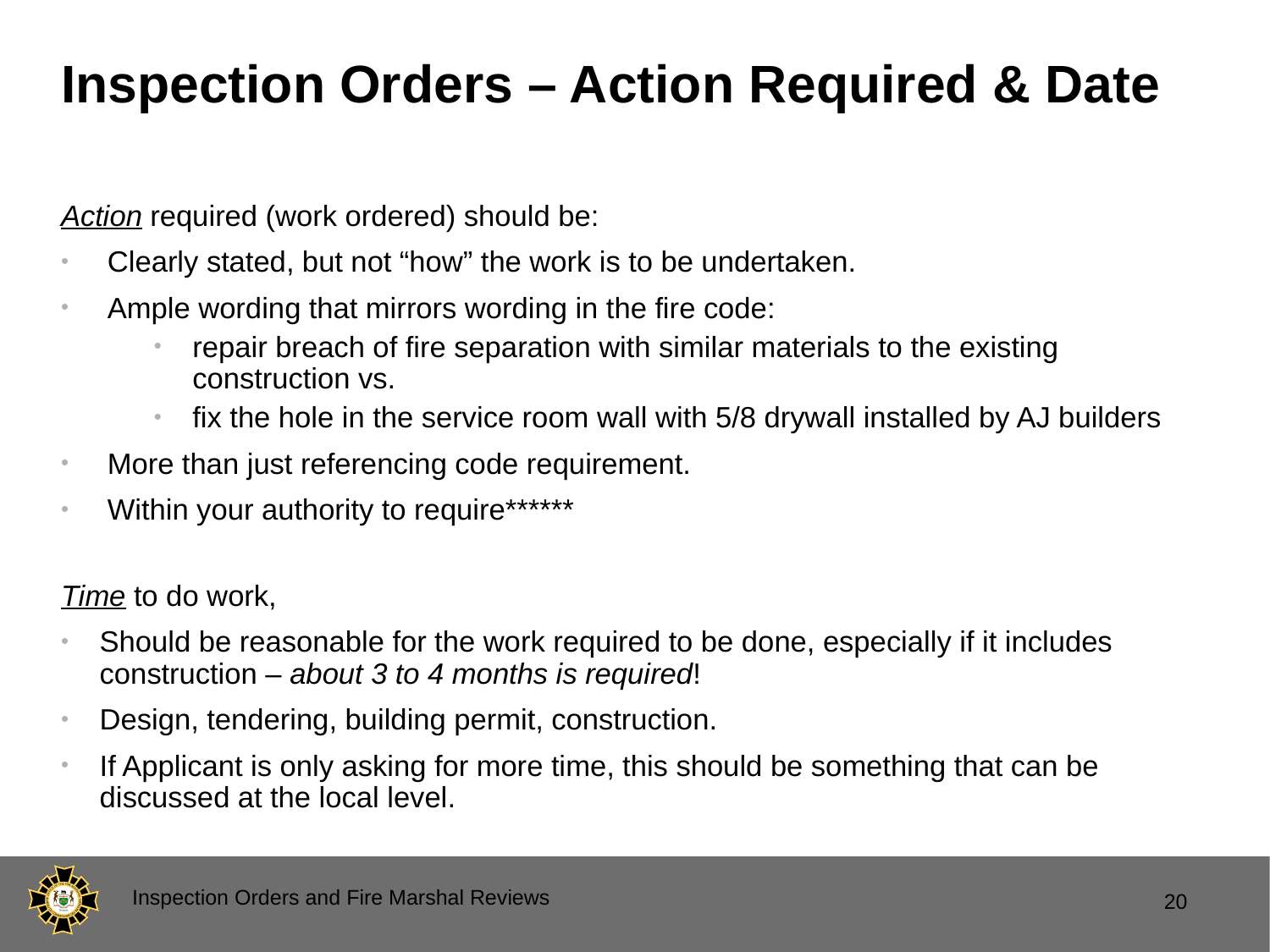

# Inspection Orders – Action Required & Date
Action required (work ordered) should be:
Clearly stated, but not “how” the work is to be undertaken.
Ample wording that mirrors wording in the fire code:
repair breach of fire separation with similar materials to the existing construction vs.
fix the hole in the service room wall with 5/8 drywall installed by AJ builders
More than just referencing code requirement.
Within your authority to require******

Time to do work,
Should be reasonable for the work required to be done, especially if it includes construction – about 3 to 4 months is required!
Design, tendering, building permit, construction.
If Applicant is only asking for more time, this should be something that can be discussed at the local level.
Inspection Orders and Fire Marshal Reviews
20